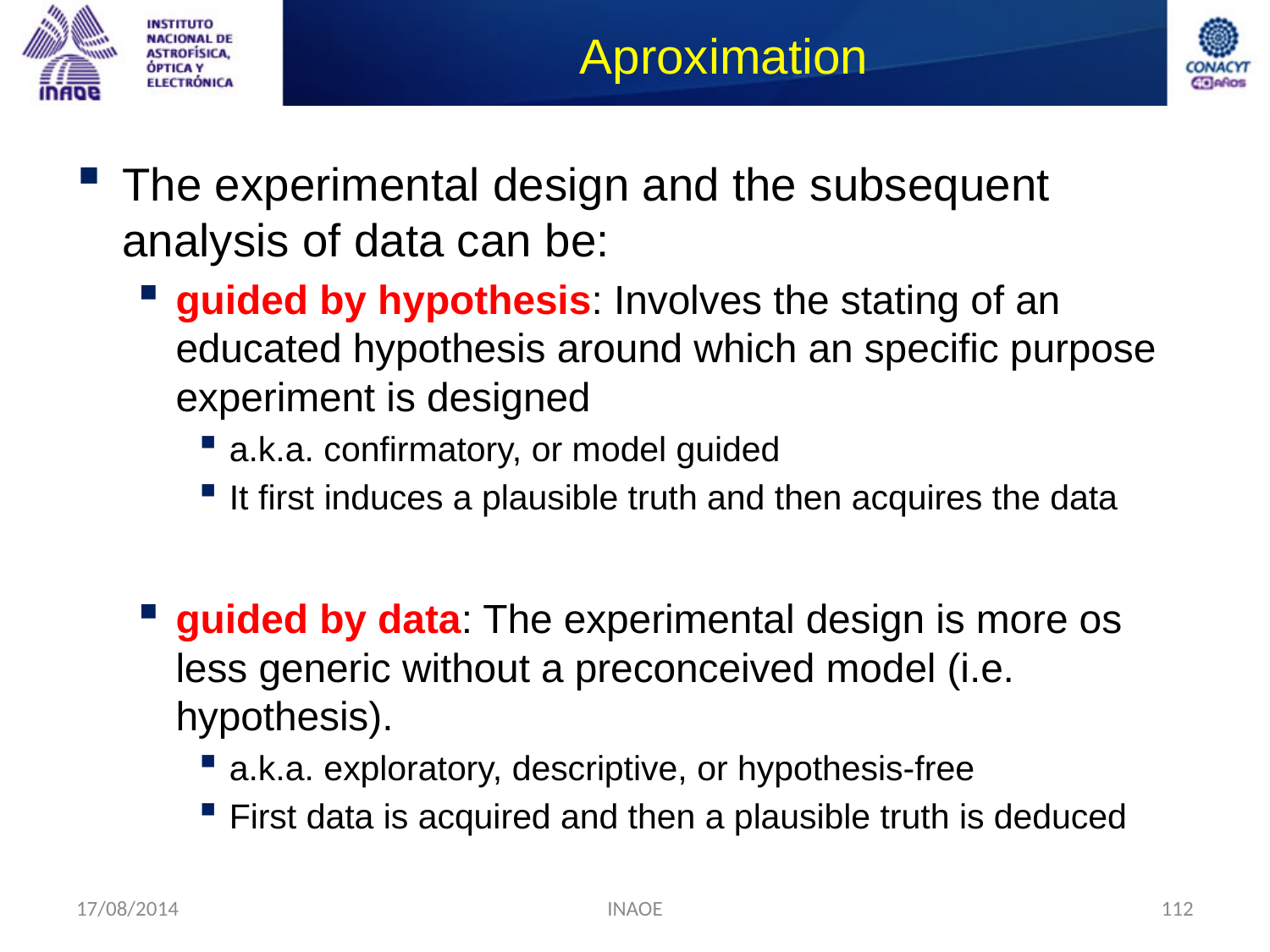

# Aproximation
The experimental design and the subsequent analysis of data can be:
guided by hypothesis: Involves the stating of an educated hypothesis around which an specific purpose experiment is designed
a.k.a. confirmatory, or model guided
It first induces a plausible truth and then acquires the data

guided by data: The experimental design is more os less generic without a preconceived model (i.e. hypothesis).
a.k.a. exploratory, descriptive, or hypothesis-free
First data is acquired and then a plausible truth is deduced
17/08/2014
INAOE
112